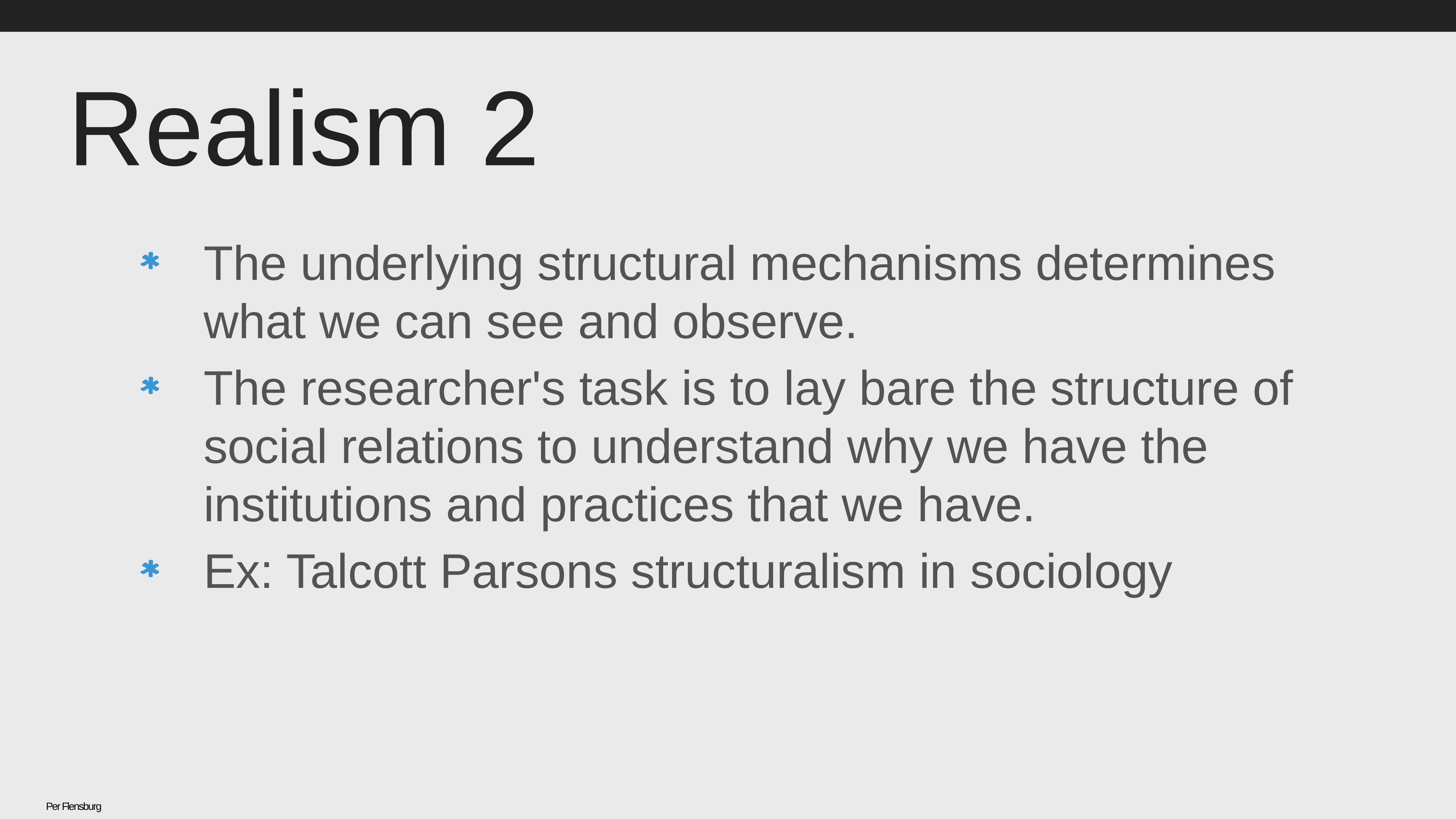

# Realism 2
The underlying structural mechanisms determines what we can see and observe.
The researcher's task is to lay bare the structure of social relations to understand why we have the institutions and practices that we have.
Ex: Talcott Parsons structuralism in sociology
52